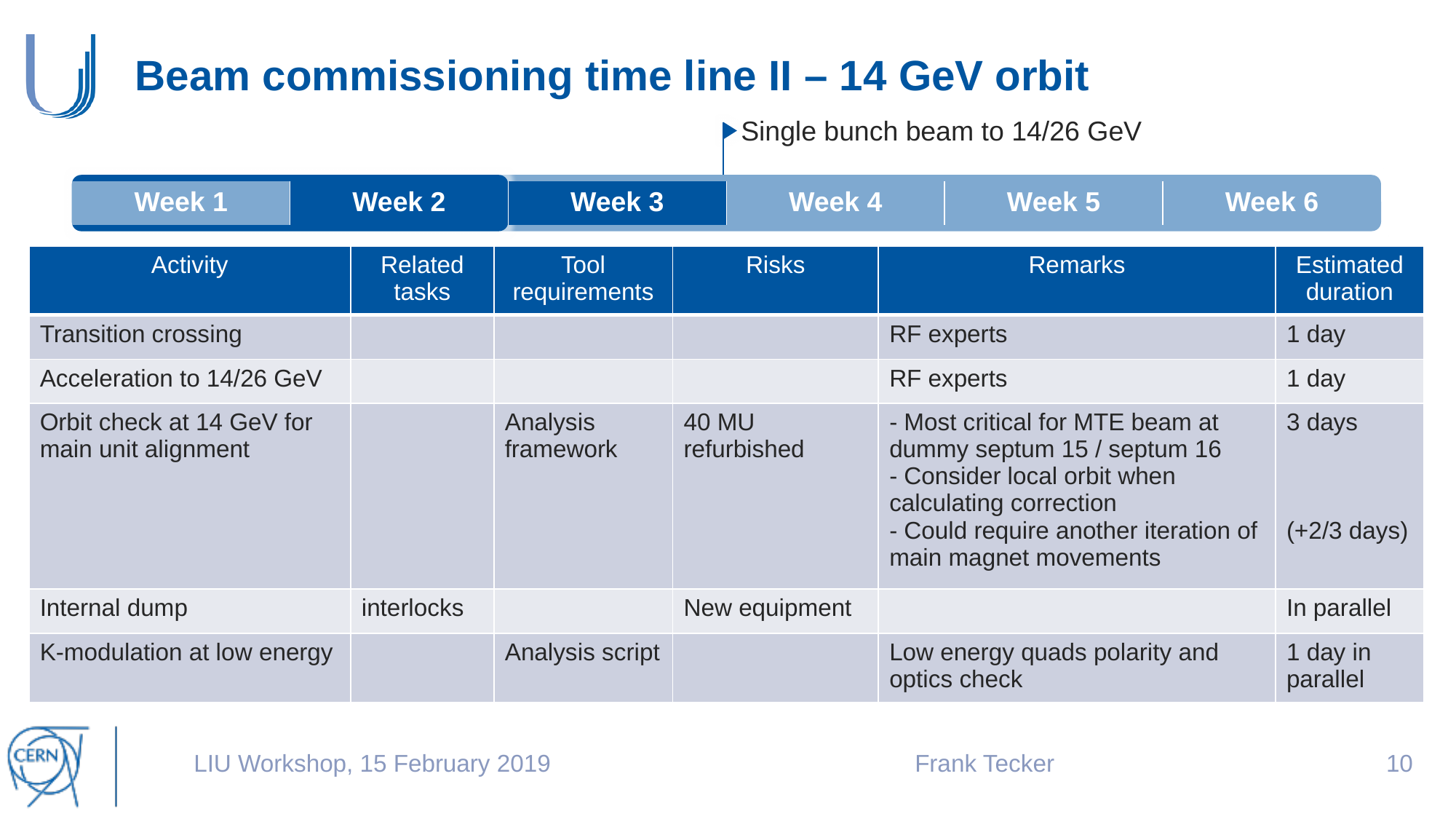

# Beam commissioning time line II – 14 GeV orbit
Single bunch beam to 14/26 GeV

| Week 1 | Week 2 | Week 3 | Week 4 | Week 5 | Week 6 |
| --- | --- | --- | --- | --- | --- |
| Activity | Related tasks | Tool requirements | Risks | Remarks | Estimated duration |
| --- | --- | --- | --- | --- | --- |
| Transition crossing |  |  |  | RF experts | 1 day |
| Acceleration to 14/26 GeV |  |  |  | RF experts | 1 day |
| Orbit check at 14 GeV for main unit alignment |  | Analysis framework | 40 MU refurbished | - Most critical for MTE beam at dummy septum 15 / septum 16 - Consider local orbit when calculating correction - Could require another iteration of main magnet movements | 3 days (+2/3 days) |
| Internal dump | interlocks |  | New equipment |  | In parallel |
| K-modulation at low energy |  | Analysis script |  | Low energy quads polarity and optics check | 1 day in parallel |
LIU Workshop, 15 February 2019
Frank Tecker
10